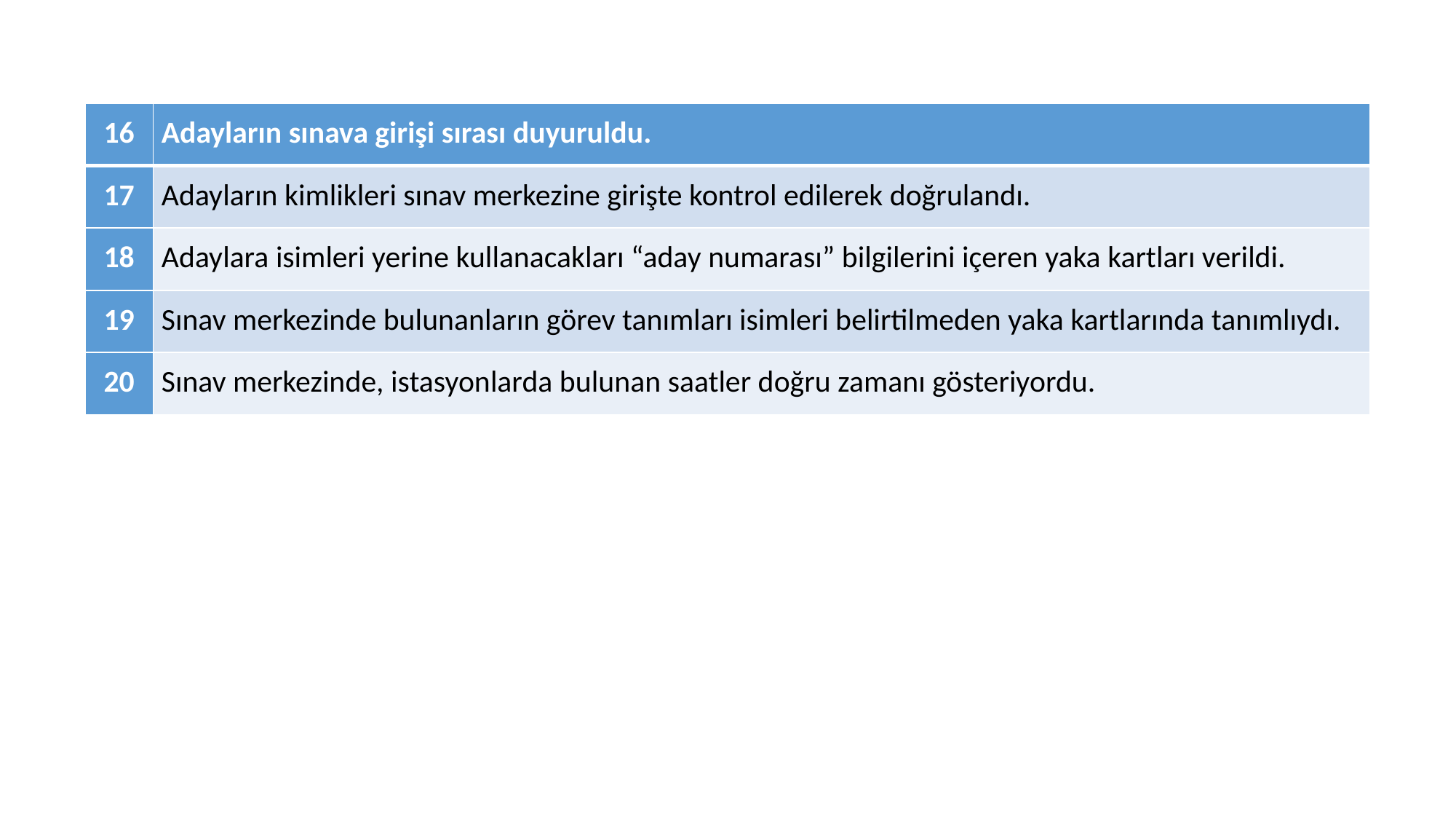

| 16 | Adayların sınava girişi sırası duyuruldu. |
| --- | --- |
| 17 | Adayların kimlikleri sınav merkezine girişte kontrol edilerek doğrulandı. |
| 18 | Adaylara isimleri yerine kullanacakları “aday numarası” bilgilerini içeren yaka kartları verildi. |
| 19 | Sınav merkezinde bulunanların görev tanımları isimleri belirtilmeden yaka kartlarında tanımlıydı. |
| 20 | Sınav merkezinde, istasyonlarda bulunan saatler doğru zamanı gösteriyordu. |